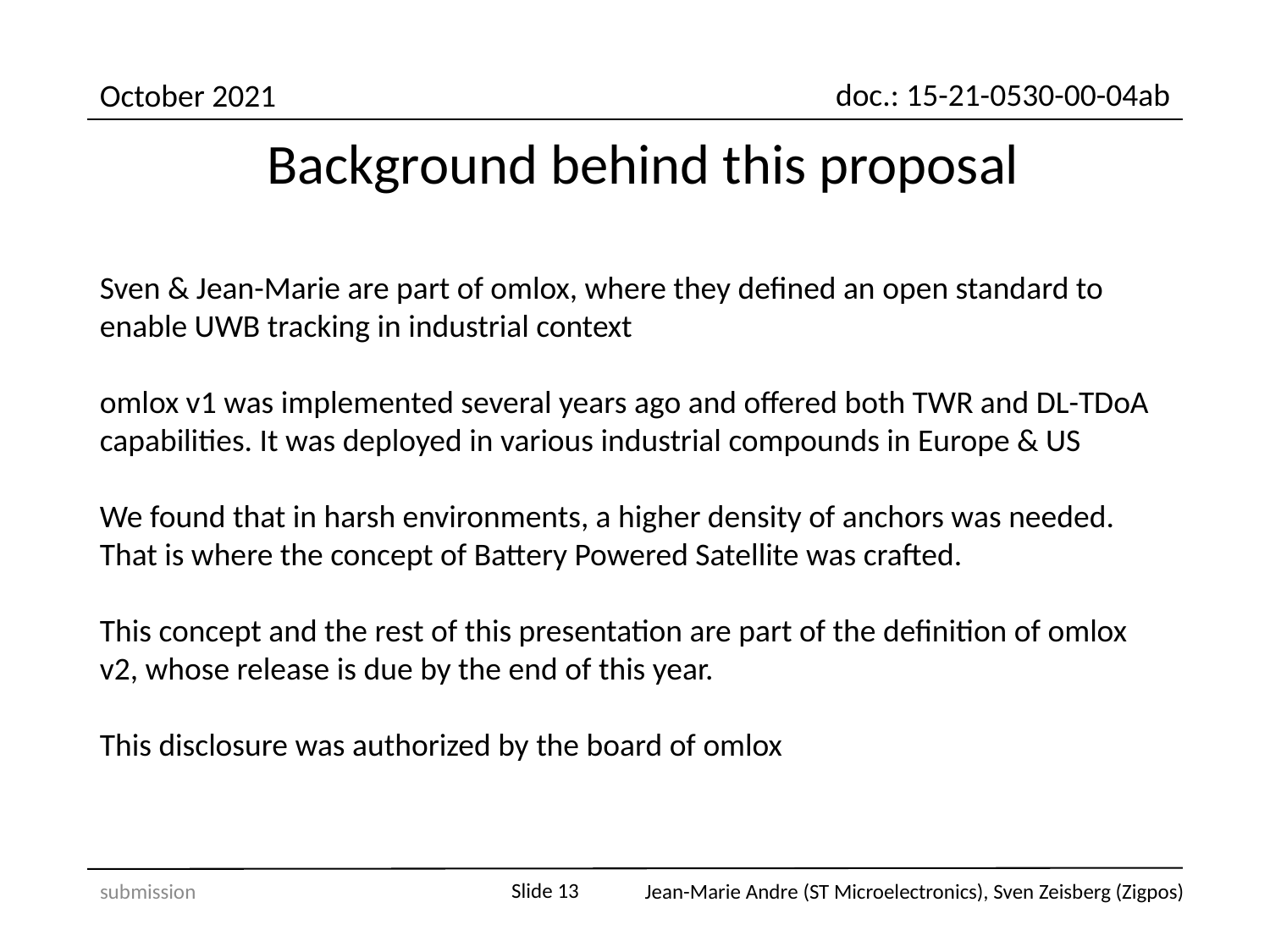

Background behind this proposal

Sven & Jean-Marie are part of omlox, where they defined an open standard to enable UWB tracking in industrial context

omlox v1 was implemented several years ago and offered both TWR and DL-TDoA capabilities. It was deployed in various industrial compounds in Europe & US

We found that in harsh environments, a higher density of anchors was needed. That is where the concept of Battery Powered Satellite was crafted.

This concept and the rest of this presentation are part of the definition of omlox v2, whose release is due by the end of this year.

This disclosure was authorized by the board of omlox
submission
Slide 13